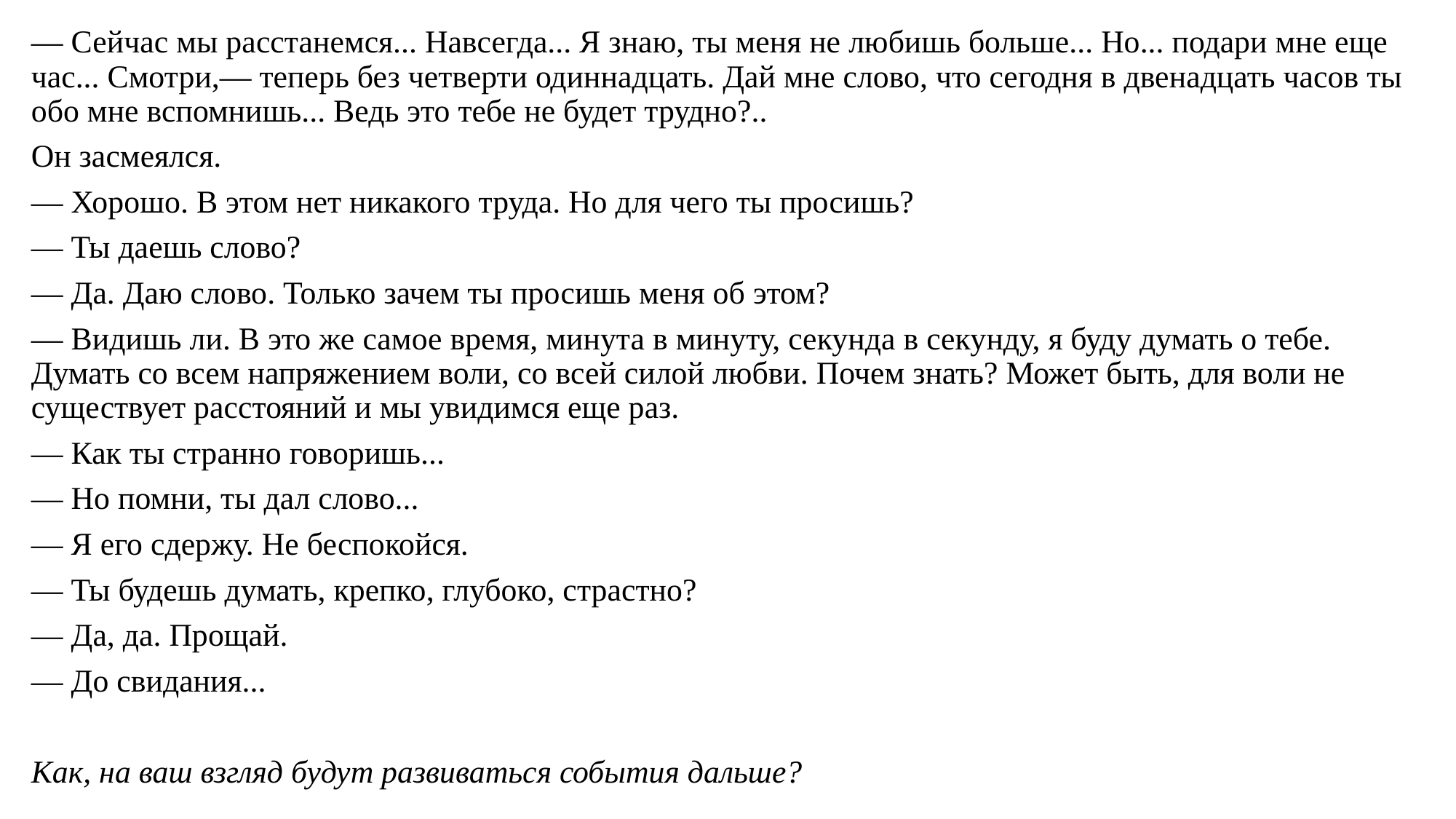

— Сейчас мы расстанемся... Навсегда... Я знаю, ты меня не любишь больше... Но... подари мне еще час... Смотри,— теперь без четверти одиннадцать. Дай мне слово, что сегодня в двенадцать часов ты обо мне вспомнишь... Ведь это тебе не будет трудно?..
Он засмеялся.
— Хорошо. В этом нет никакого труда. Но для чего ты просишь?
— Ты даешь слово?
— Да. Даю слово. Только зачем ты просишь меня об этом?
— Видишь ли. В это же самое время, минута в минуту, секунда в секунду, я буду думать о тебе. Думать со всем напряжением воли, со всей силой любви. Почем знать? Может быть, для воли не существует расстояний и мы увидимся еще раз.
— Как ты странно говоришь...
— Но помни, ты дал слово...
— Я его сдержу. Не беспокойся.
— Ты будешь думать, крепко, глубоко, страстно?
— Да, да. Прощай.
— До свидания...

Как, на ваш взгляд будут развиваться события дальше?